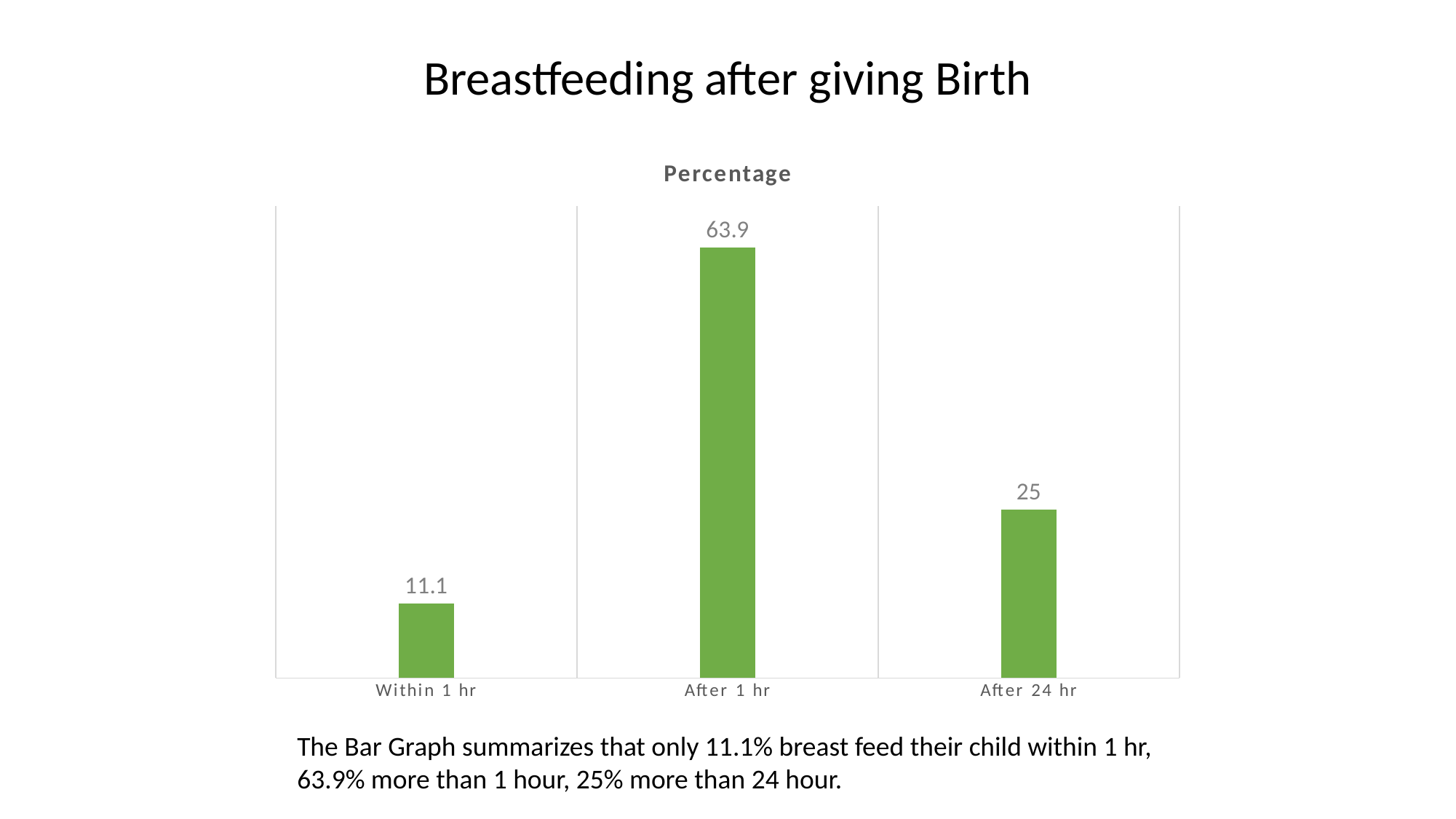

# Breastfeeding after giving Birth

### Chart:

| Category | Percentage |
|---|---|
| Within 1 hr | 11.1 |
| After 1 hr | 63.9 |
| After 24 hr | 25.0 |
The Bar Graph summarizes that only 11.1% breast feed their child within 1 hr, 63.9% more than 1 hour, 25% more than 24 hour.